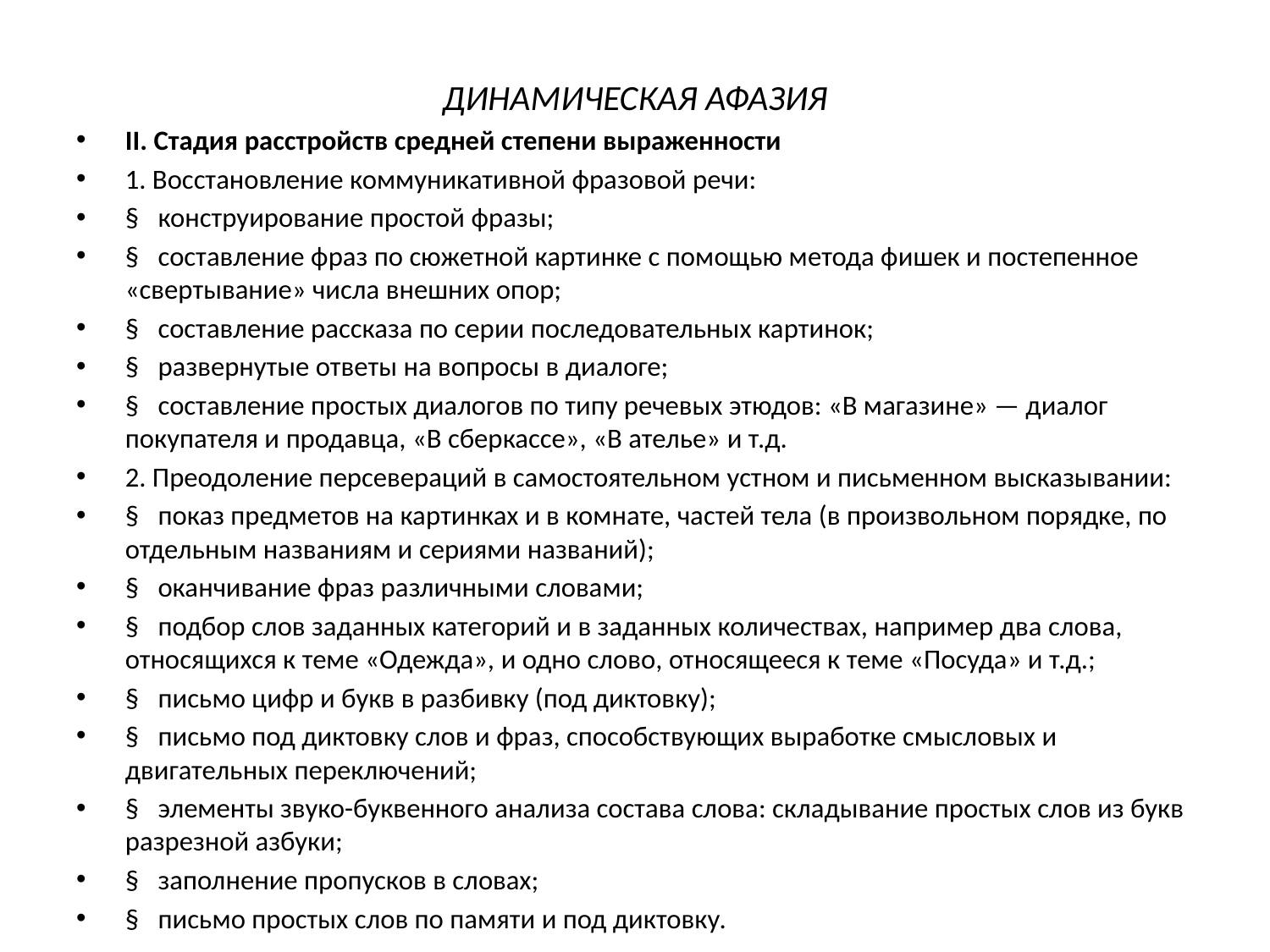

# ДИНАМИЧЕСКАЯ АФАЗИЯ
II. Стадия расстройств средней степени выраженности
1. Восстановление коммуникативной фразовой речи:
§   конструирование простой фразы;
§   составление фраз по сюжетной картинке с помощью метода фишек и постепенное «свертывание» числа внешних опор;
§   составление рассказа по серии последовательных картинок;
§   развернутые ответы на вопросы в диалоге;
§   составление простых диалогов по типу речевых этюдов: «В магазине» — диалог покупателя и продавца, «В сберкассе», «В ателье» и т.д.
2. Преодоление персевераций в самостоятельном устном и письменном высказывании:
§   показ предметов на картинках и в комнате, частей тела (в произвольном порядке, по отдельным названиям и сериями названий);
§   оканчивание фраз различными словами;
§   подбор слов заданных категорий и в заданных количествах, например два слова, относящихся к теме «Одежда», и одно слово, относящееся к теме «Посуда» и т.д.;
§   письмо цифр и букв в разбивку (под диктовку);
§   письмо под диктовку слов и фраз, способствующих выработке смысловых и двигательных переключений;
§   элементы звуко-буквенного анализа состава слова: складывание простых слов из букв разрезной азбуки;
§   заполнение пропусков в словах;
§   письмо простых слов по памяти и под диктовку.